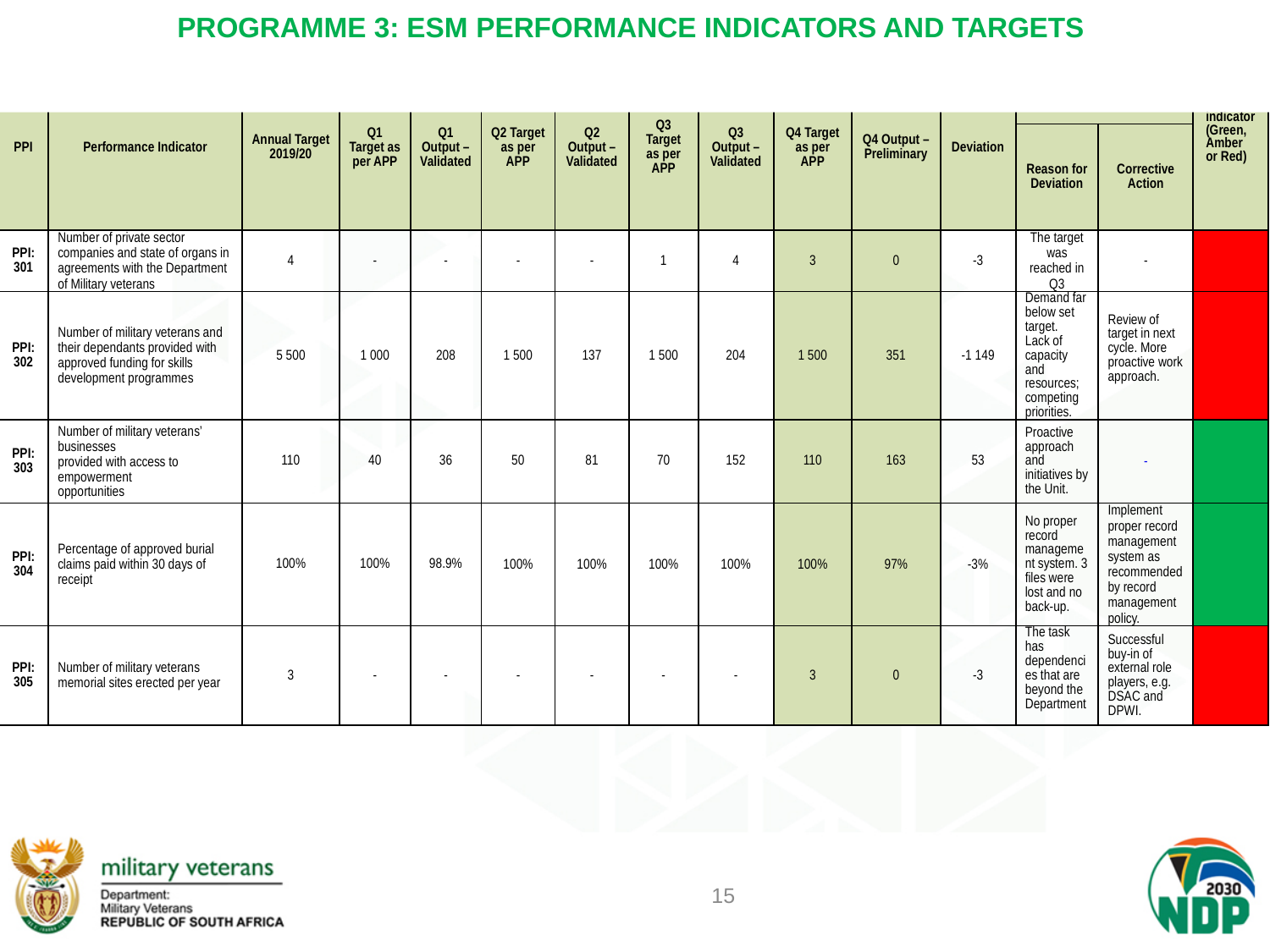

# PROGRAMME 3: ESM PERFORMANCE INDICATORS AND TARGETS
| PPI | Performance Indicator | Annual Target 2019/20 | Q1 Target as per APP | Q1 Output – Validated | Q2 Target as per APP | Q2 Output – Validated | Q3 Target as per APP | Q3 Output – Validated | Q4 Target as per APP | Q4 Output – Preliminary | Deviation | Comments |  | Overall progress of indicator (Green, Amber or Red) |
| --- | --- | --- | --- | --- | --- | --- | --- | --- | --- | --- | --- | --- | --- | --- |
|  |  |  |  |  |  |  |  |  |  |  |  | Reason for Deviation | Corrective Action |  |
| PPI: 301 | Number of private sector companies and state of organs in agreements with the Department of Military veterans | 4 | - | - | - | - | 1 | 4 | 3 | 0 | -3 | The target was reached in Q3 | - |  |
| PPI: 302 | Number of military veterans and their dependants provided with approved funding for skills development programmes | 5 500 | 1 000 | 208 | 1 500 | 137 | 1 500 | 204 | 1 500 | 351 | -1 149 | Demand far below set target. Lack of capacity and resources; competing priorities. | Review of target in next cycle. More proactive work approach. |  |
| PPI: 303 | Number of military veterans’ businesses provided with access to empowerment opportunities | 110 | 40 | 36 | 50 | 81 | 70 | 152 | 110 | 163 | 53 | Proactive approach and initiatives by the Unit. | - |  |
| PPI: 304 | Percentage of approved burial claims paid within 30 days of receipt | 100% | 100% | 98.9% | 100% | 100% | 100% | 100% | 100% | 97% | -3% | No proper record management system. 3 files were lost and no back-up. | Implement proper record management system as recommended by record management policy. |  |
| PPI: 305 | Number of military veterans memorial sites erected per year | 3 | - | - | - | - | - | - | 3 | 0 | -3 | The task has dependencies that are beyond the Department | Successful buy-in of external role players, e.g. DSAC and DPWI. |  |
15